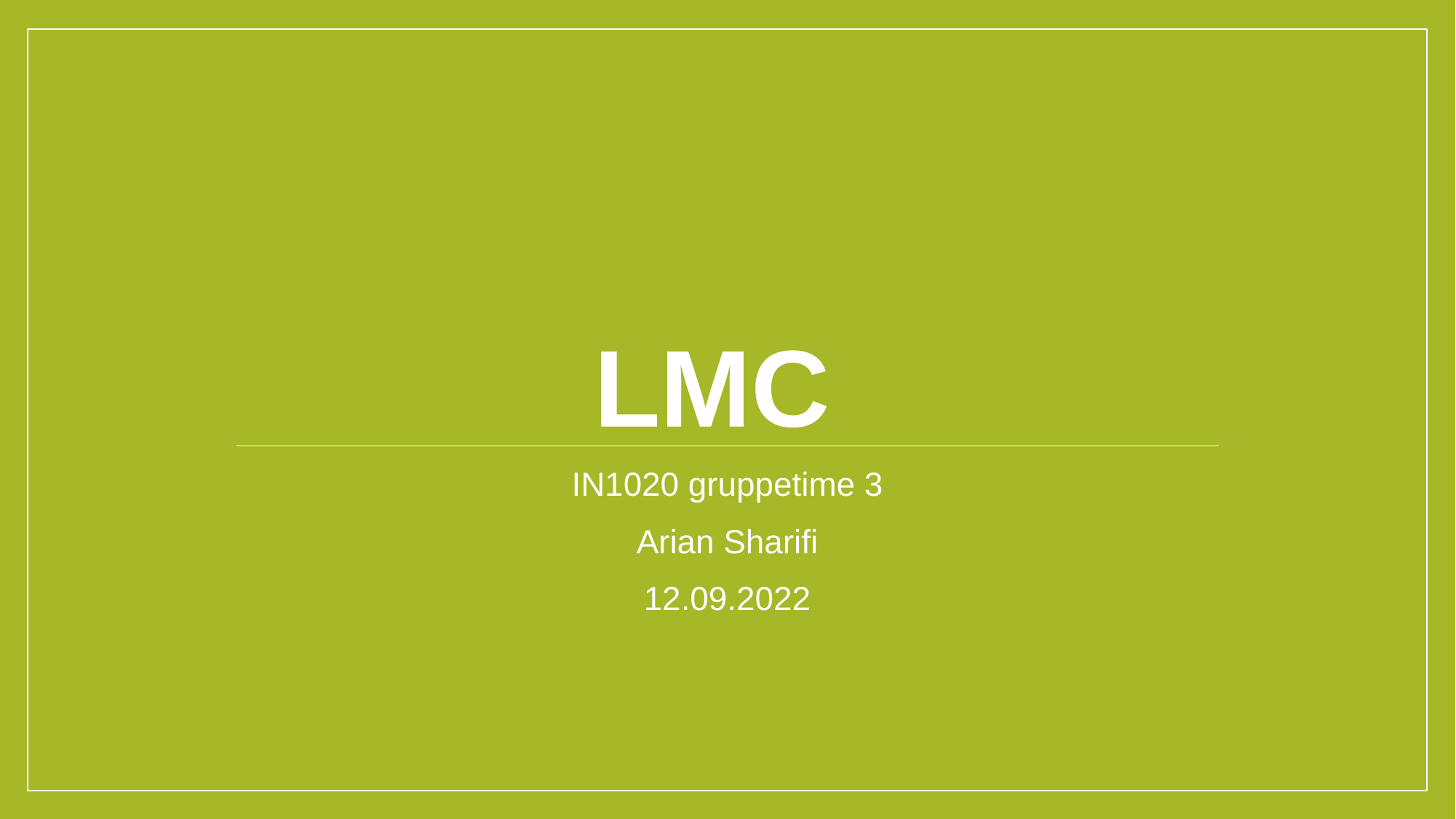

# LMC
IN1020 gruppetime 3
Arian Sharifi
12.09.2022